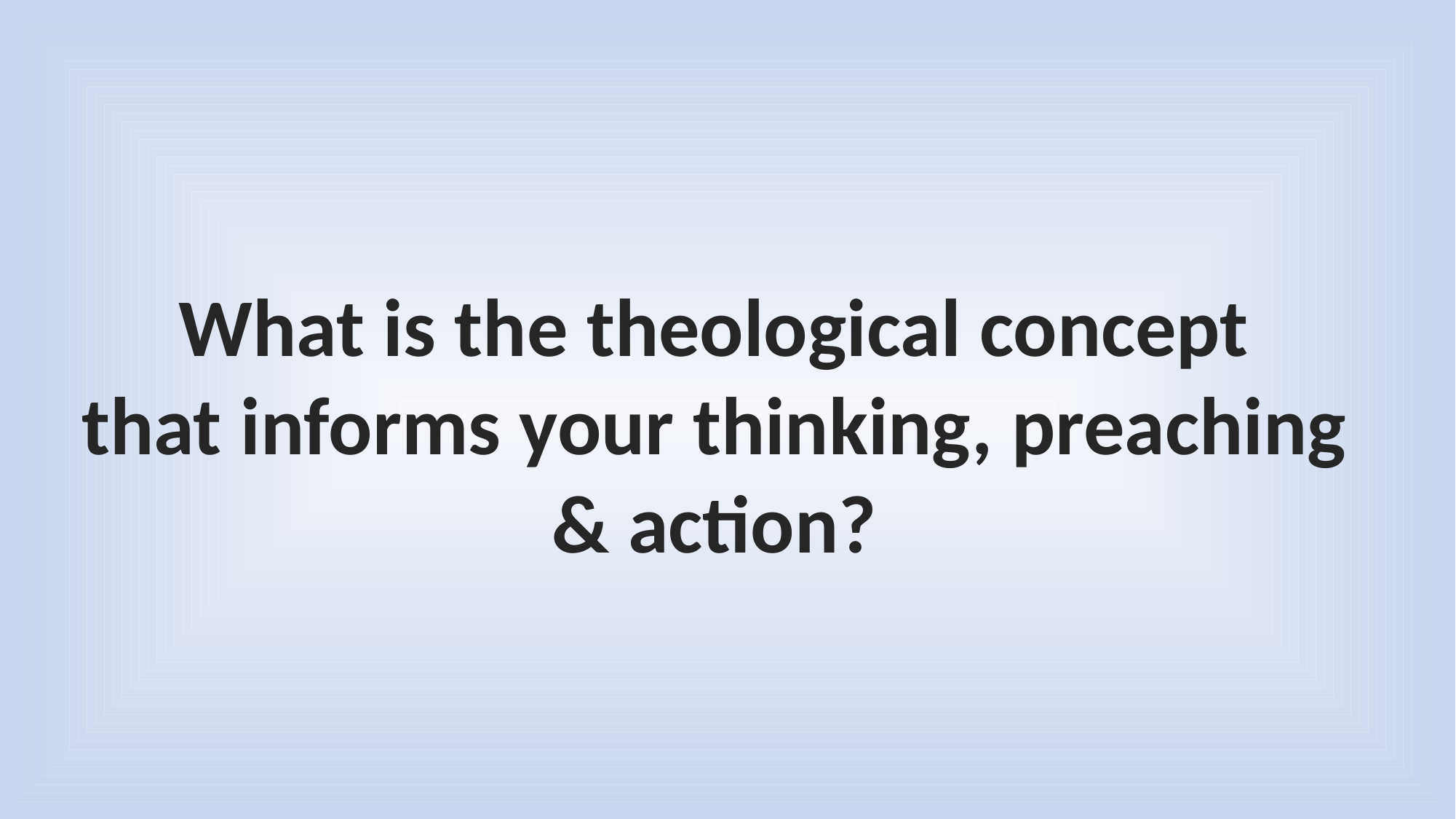

What is the theological concept
that informs your thinking, preaching
& action?